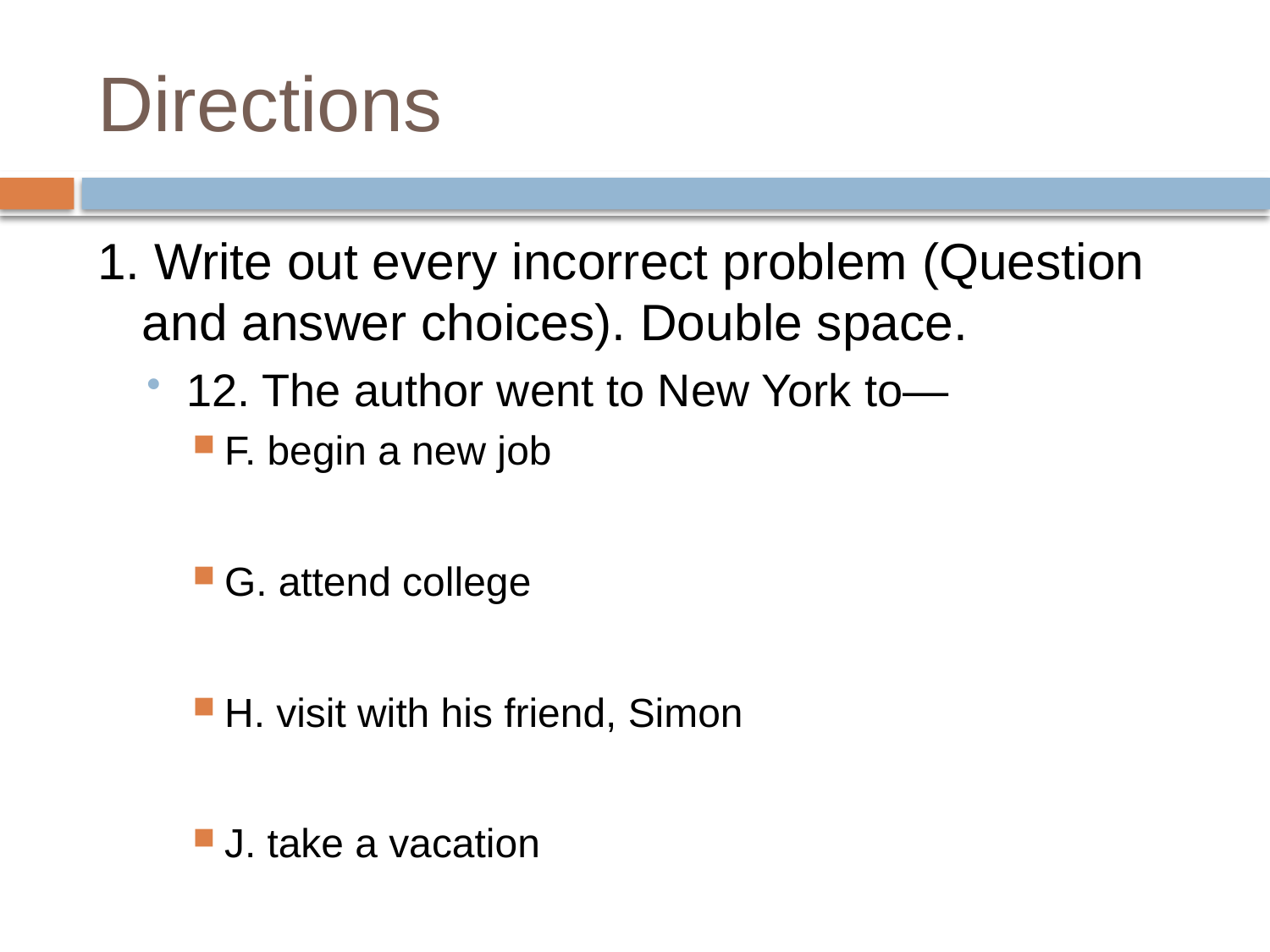

# Directions
1. Write out every incorrect problem (Question and answer choices). Double space.
12. The author went to New York to—
F. begin a new job

G. attend college

H. visit with his friend, Simon

J. take a vacation